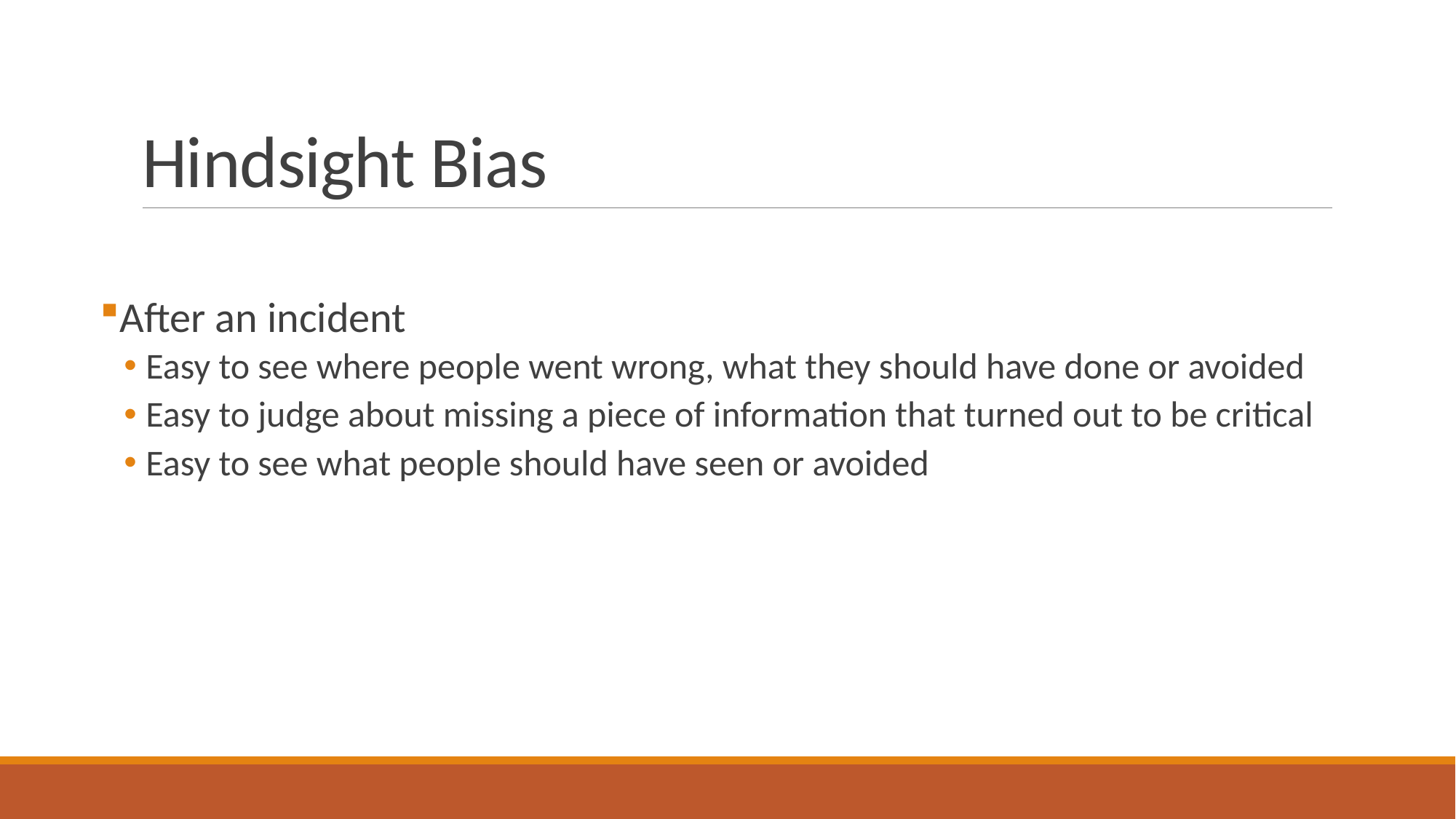

# Hindsight Bias

After an incident
Easy to see where people went wrong, what they should have done or avoided
Easy to judge about missing a piece of information that turned out to be critical
Easy to see what people should have seen or avoided